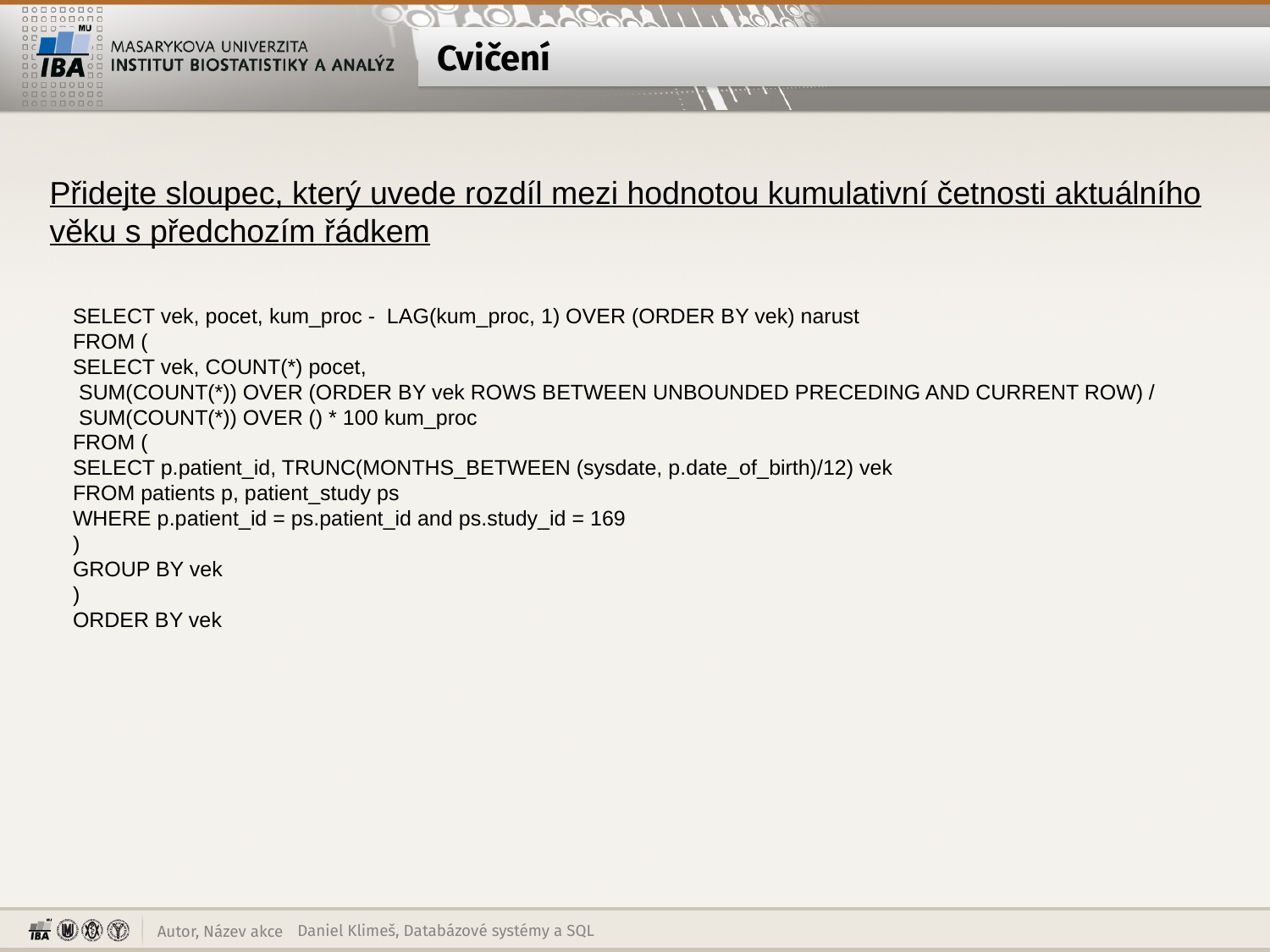

# Cvičení
Přidejte sloupec, který uvede rozdíl mezi hodnotou kumulativní četnosti aktuálního
věku s předchozím řádkem
SELECT vek, pocet, kum_proc -  LAG(kum_proc, 1) OVER (ORDER BY vek) narust
FROM (
SELECT vek, COUNT(*) pocet,
 SUM(COUNT(*)) OVER (ORDER BY vek ROWS BETWEEN UNBOUNDED PRECEDING AND CURRENT ROW) /
 SUM(COUNT(*)) OVER () * 100 kum_proc
FROM (
SELECT p.patient_id, TRUNC(MONTHS_BETWEEN (sysdate, p.date_of_birth)/12) vek
FROM patients p, patient_study ps
WHERE p.patient_id = ps.patient_id and ps.study_id = 169
)
GROUP BY vek
)
ORDER BY vek
Daniel Klimeš, Databázové systémy a SQL